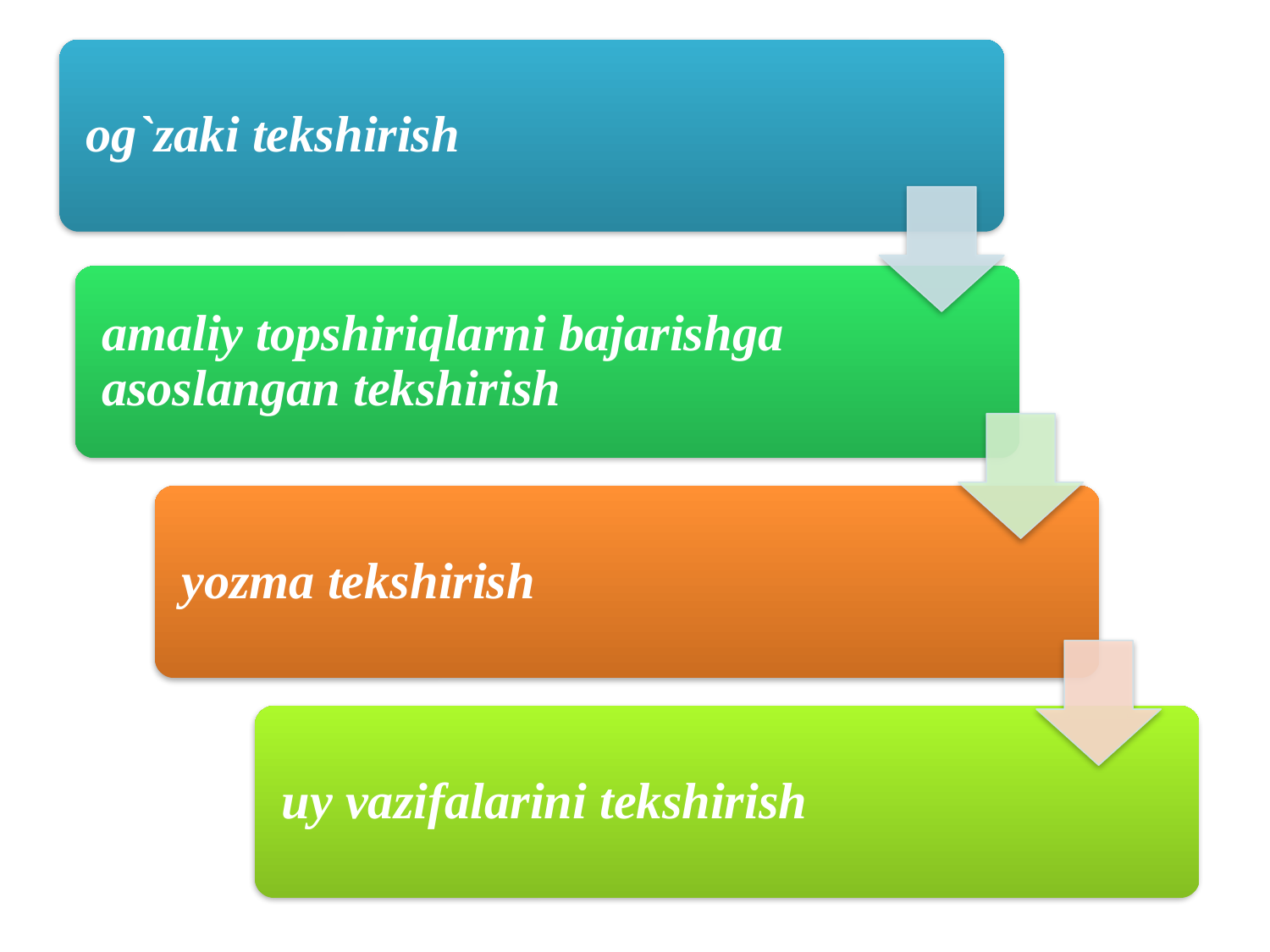

og`zaki tekshirish
amaliy topshiriqlarni bajarishga asoslangan tekshirish
uy vazifalarini tekshirish
yozma tekshirish